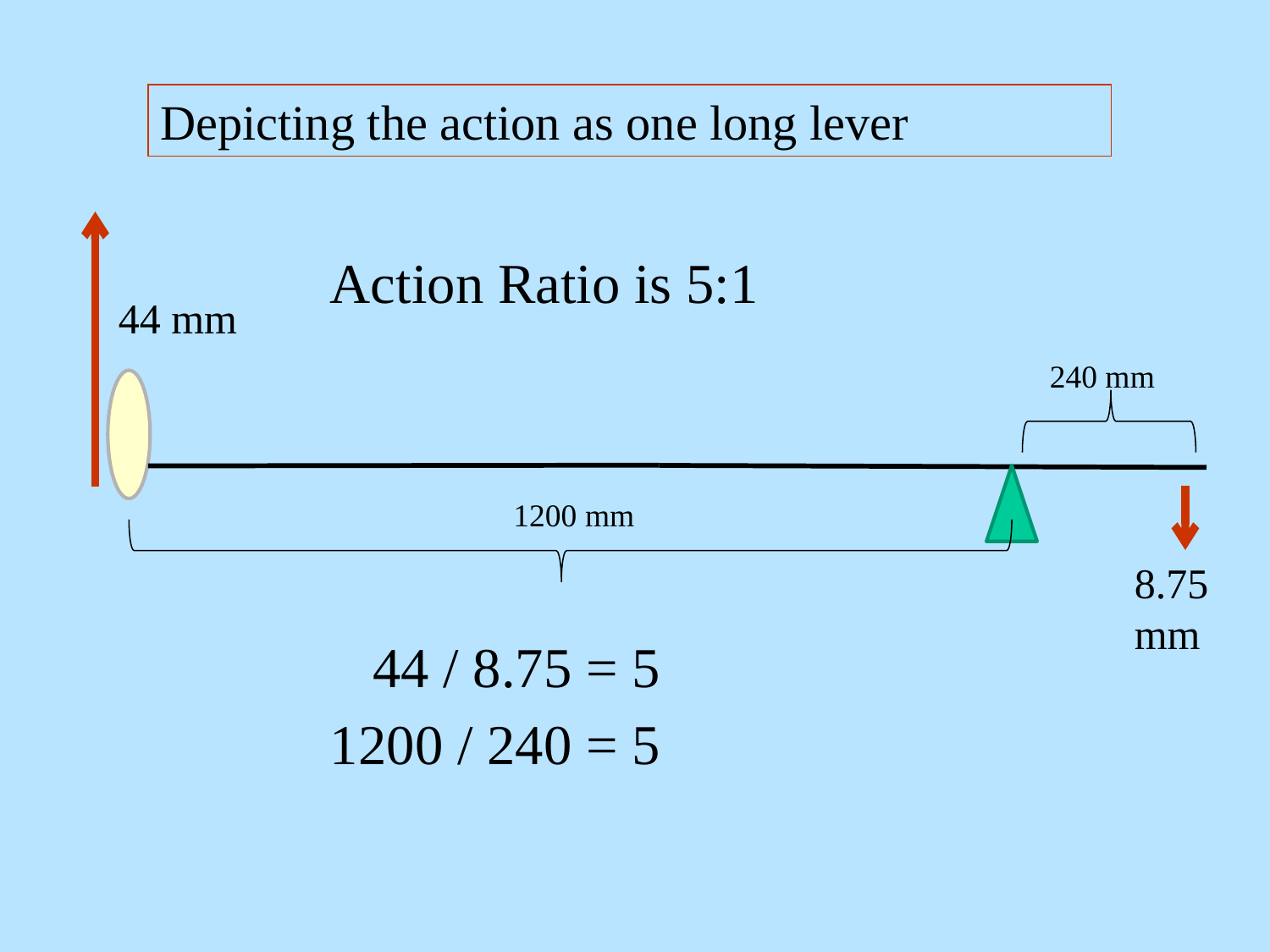

Depicting the action as one long lever

Action Ratio is 5:1

44 mm

240 mm

1200 mm
8.75 mm
   44 / 8.75 = 5
1200 / 240 = 5